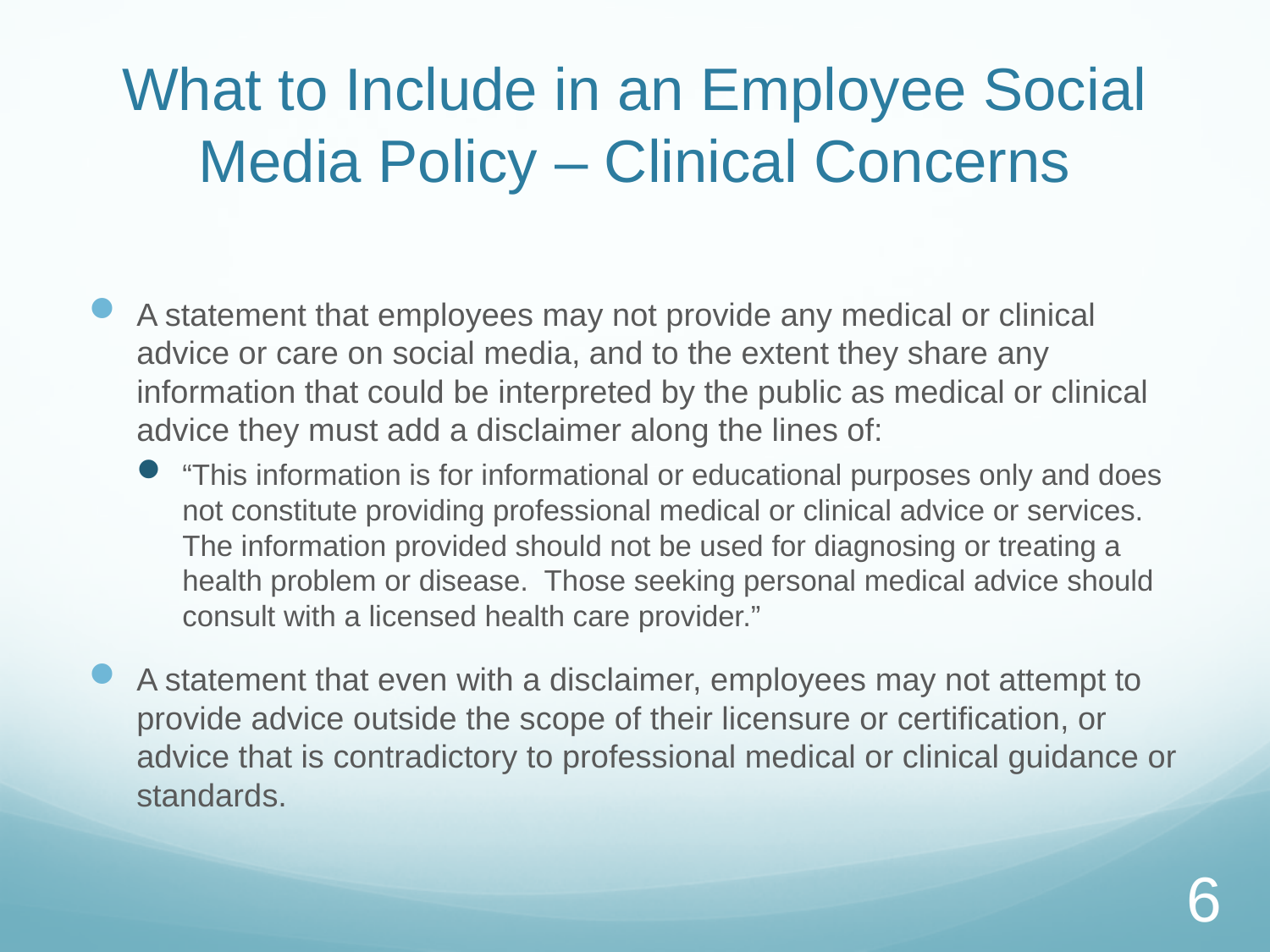

# What to Include in an Employee Social Media Policy – Clinical Concerns

A statement that employees may not provide any medical or clinical advice or care on social media, and to the extent they share any information that could be interpreted by the public as medical or clinical advice they must add a disclaimer along the lines of:
“This information is for informational or educational purposes only and does not constitute providing professional medical or clinical advice or services. The information provided should not be used for diagnosing or treating a health problem or disease.  Those seeking personal medical advice should consult with a licensed health care provider.”
A statement that even with a disclaimer, employees may not attempt to provide advice outside the scope of their licensure or certification, or advice that is contradictory to professional medical or clinical guidance or standards.

6